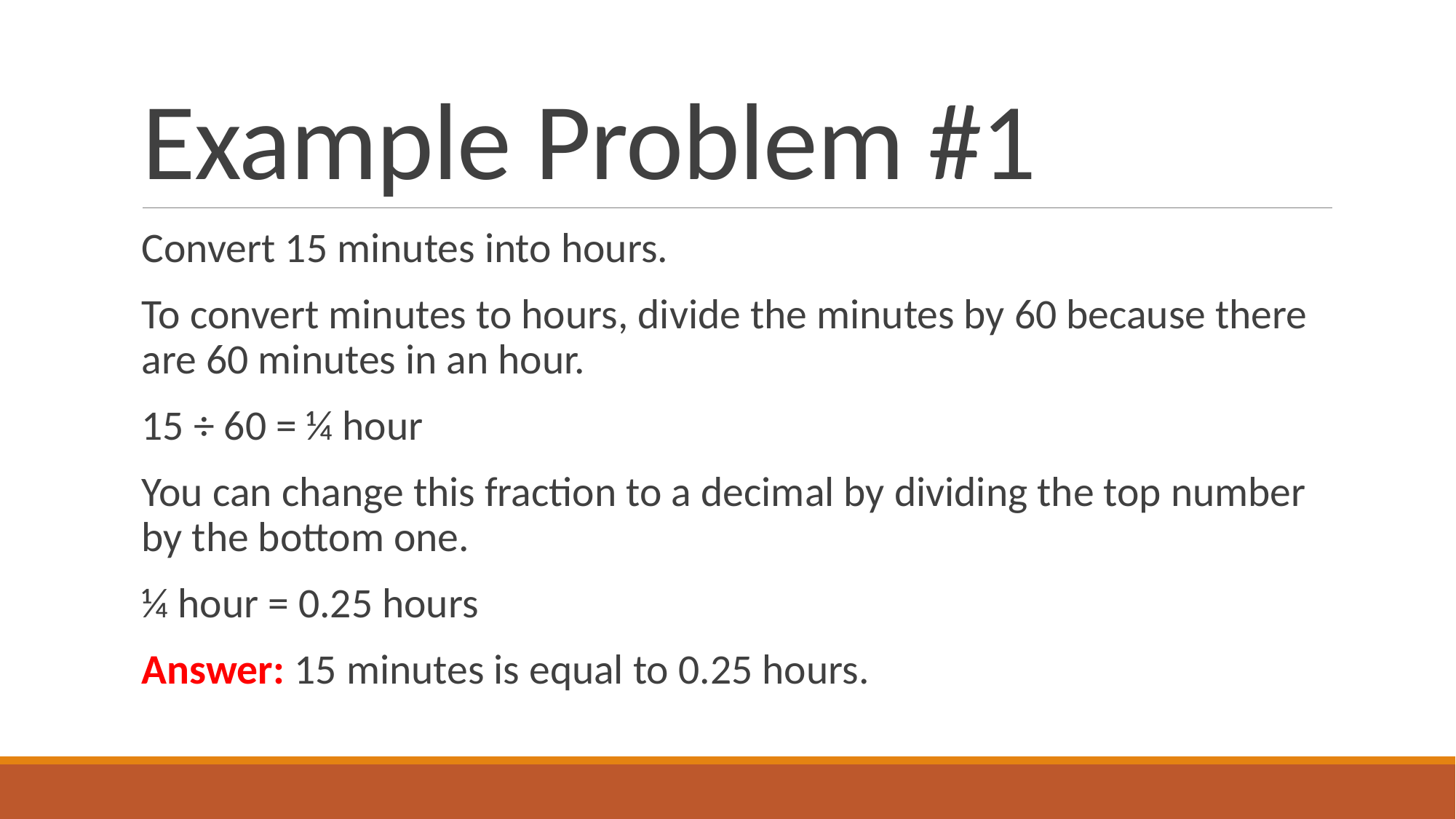

# Example Problem #1
Convert 15 minutes into hours.
To convert minutes to hours, divide the minutes by 60 because there are 60 minutes in an hour.
15 ÷ 60 = ¼ hour
You can change this fraction to a decimal by dividing the top number by the bottom one.
¼ hour = 0.25 hours
Answer: 15 minutes is equal to 0.25 hours.